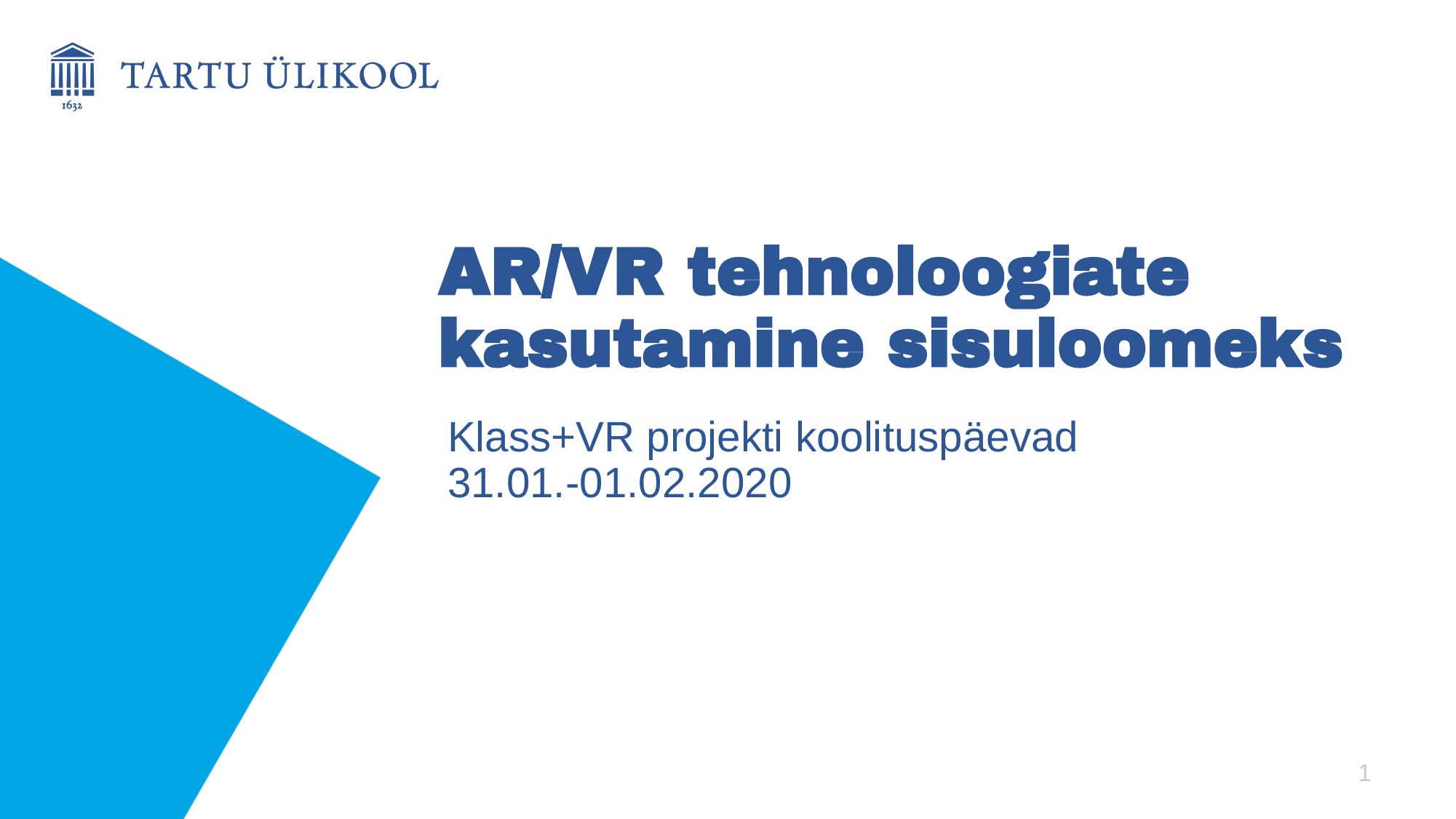

# AR/VR tehnoloogiate kasutamine sisuloomeks
Klass+VR projekti koolituspäevad
31.01.-01.02.2020
1